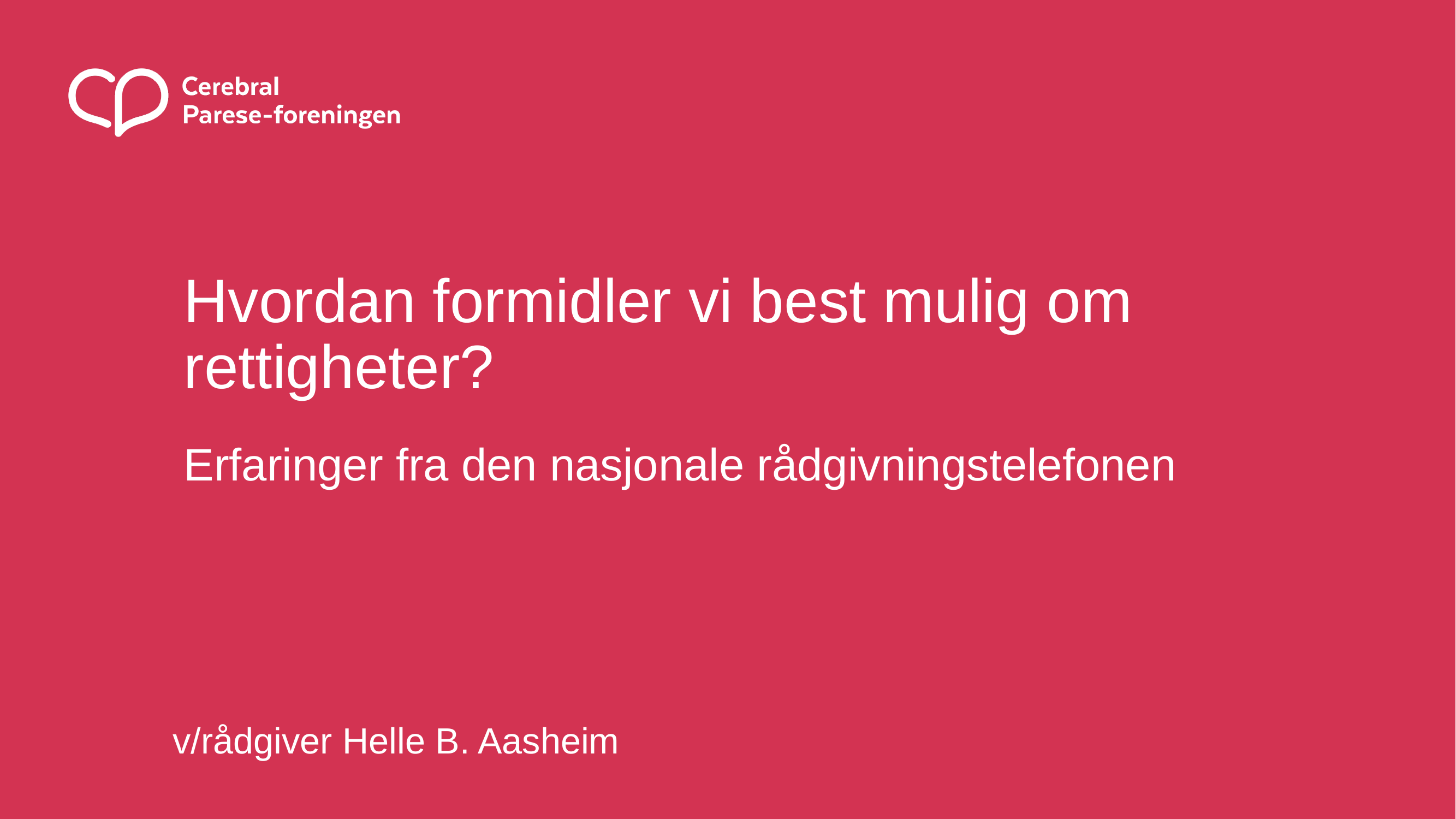

# Hvordan formidler vi best mulig om rettigheter?
Erfaringer fra den nasjonale rådgivningstelefonen
v/rådgiver Helle B. Aasheim